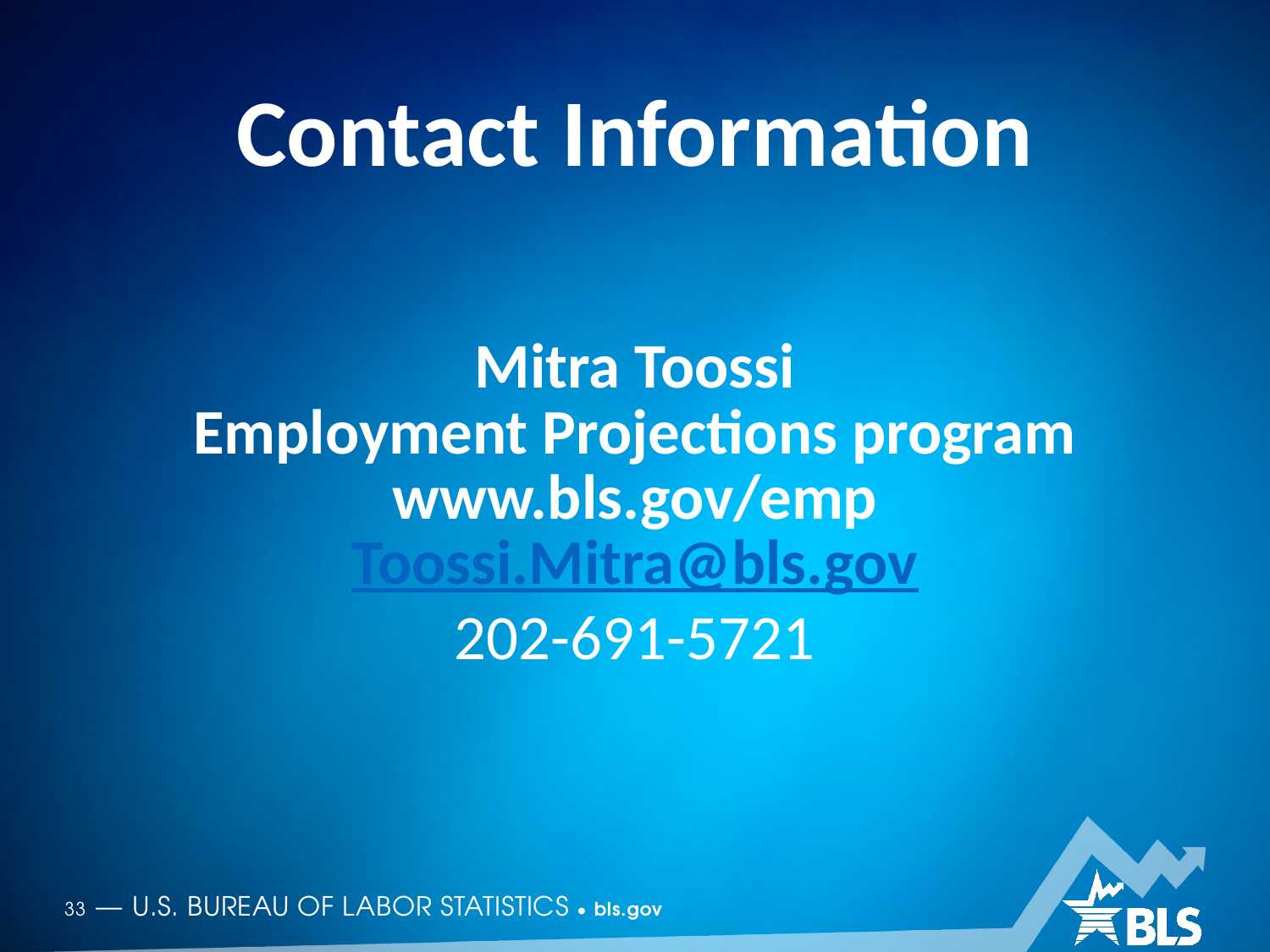

Mitra Toossi
Employment Projections program
www.bls.gov/emp
Toossi.Mitra@bls.gov
202-691-5721